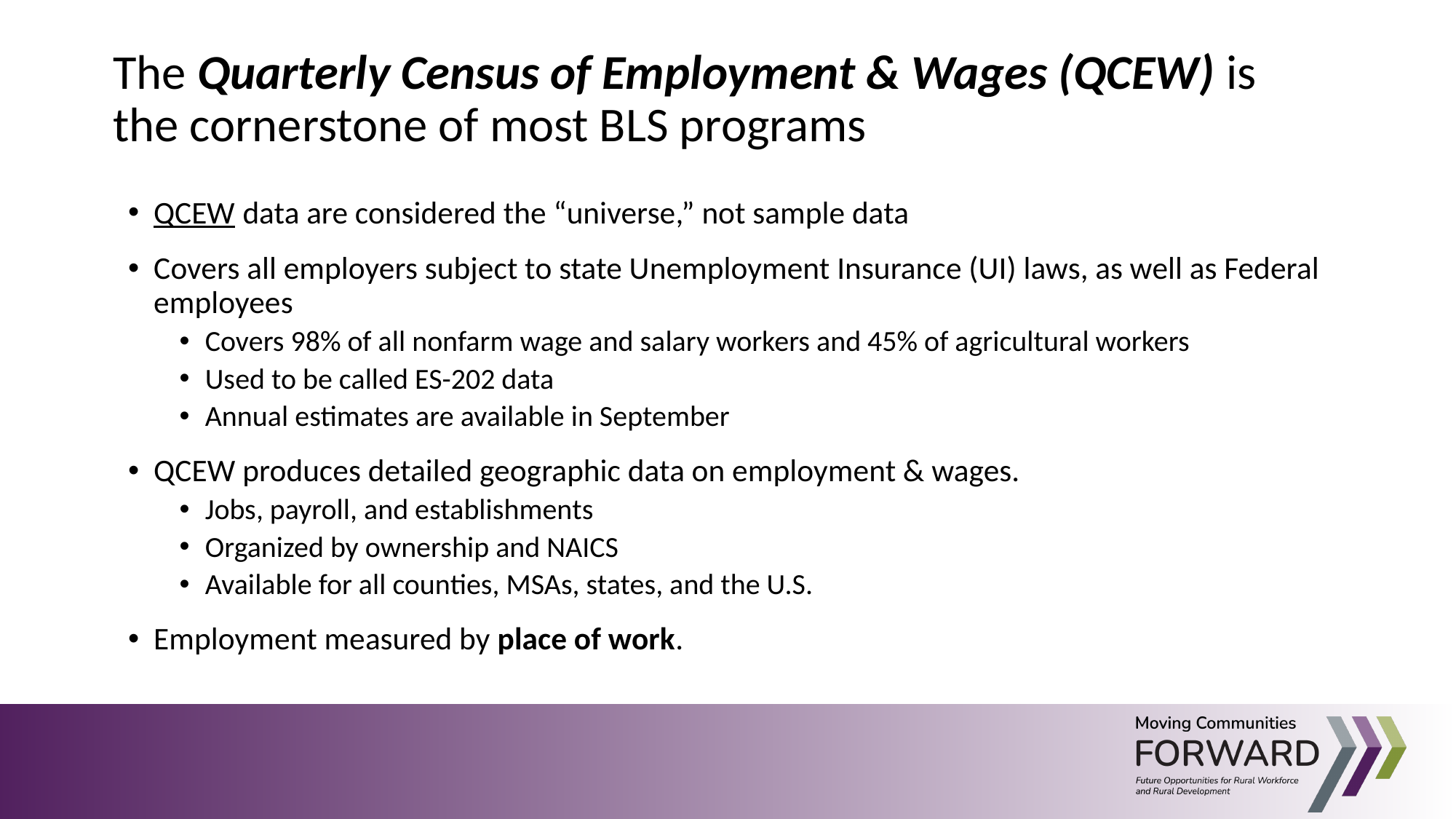

The Quarterly Census of Employment & Wages (QCEW) is the cornerstone of most BLS programs
QCEW data are considered the “universe,” not sample data
Covers all employers subject to state Unemployment Insurance (UI) laws, as well as Federal employees
Covers 98% of all nonfarm wage and salary workers and 45% of agricultural workers
Used to be called ES-202 data
Annual estimates are available in September
QCEW produces detailed geographic data on employment & wages.
Jobs, payroll, and establishments
Organized by ownership and NAICS
Available for all counties, MSAs, states, and the U.S.
Employment measured by place of work.